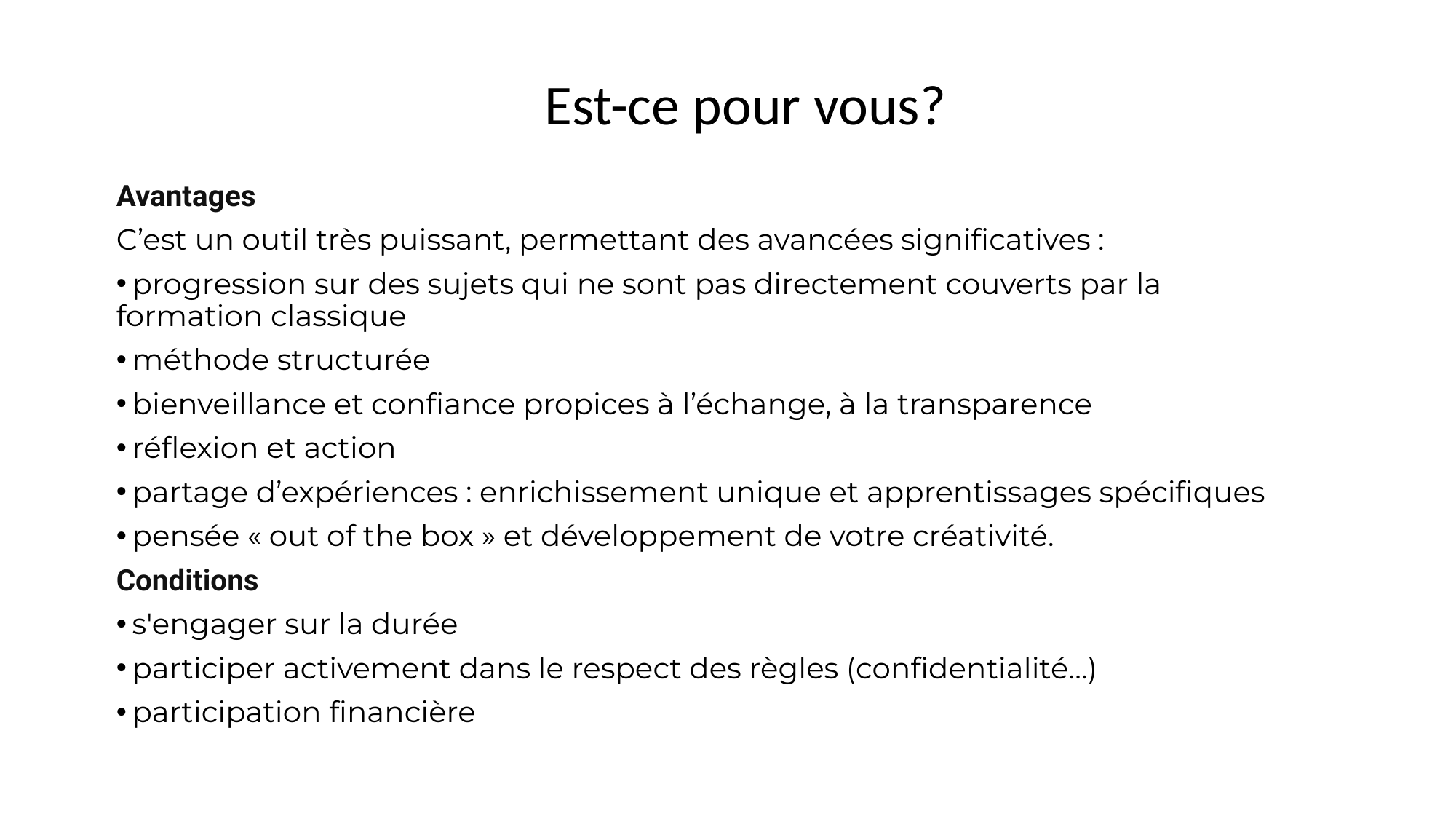

# Est-ce pour vous?
Avantages
C’est un outil très puissant, permettant des avancées significatives :
 progression sur des sujets qui ne sont pas directement couverts par la formation classique
 méthode structurée
 bienveillance et confiance propices à l’échange, à la transparence
 réflexion et action
 partage d’expériences : enrichissement unique et apprentissages spécifiques
 pensée « out of the box » et développement de votre créativité.
Conditions
 s'engager sur la durée
 participer activement dans le respect des règles (confidentialité…)
 participation financière